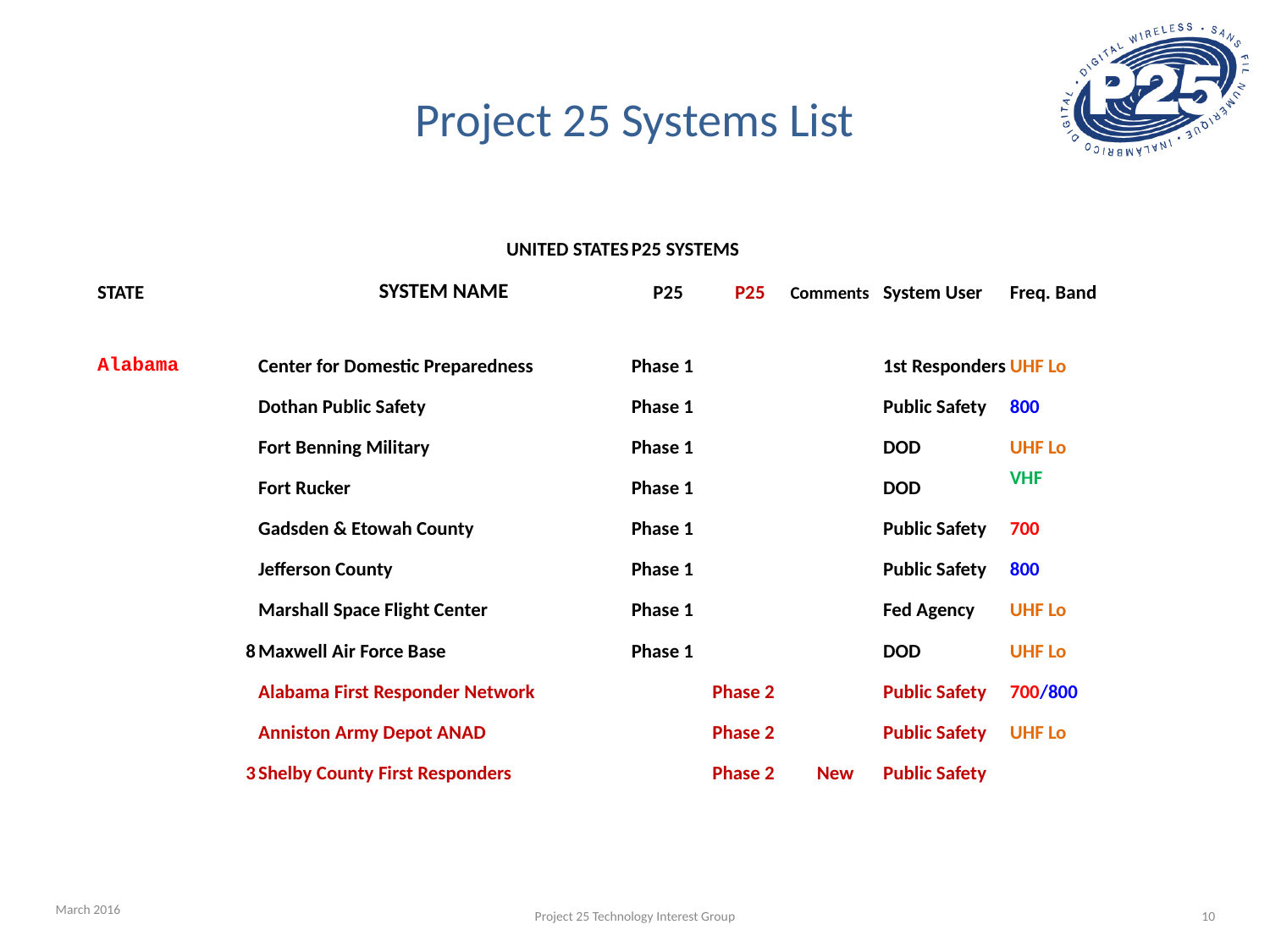

# Project 25 Systems List
|  | UNITED STATES | P25 SYSTEMS |  |  |  |  |
| --- | --- | --- | --- | --- | --- | --- |
| STATE | SYSTEM NAME | P25 | P25 | Comments | System User | Freq. Band |
| Alabama | Center for Domestic Preparedness | Phase 1 |  |  | 1st Responders | UHF Lo |
|  | Dothan Public Safety | Phase 1 |  |  | Public Safety | 800 |
|  | Fort Benning Military | Phase 1 |  |  | DOD | UHF Lo |
|  | Fort Rucker | Phase 1 |  |  | DOD | VHF |
|  | Gadsden & Etowah County | Phase 1 |  |  | Public Safety | 700 |
|  | Jefferson County | Phase 1 |  |  | Public Safety | 800 |
|  | Marshall Space Flight Center | Phase 1 |  |  | Fed Agency | UHF Lo |
| 8 | Maxwell Air Force Base | Phase 1 |  |  | DOD | UHF Lo |
|  | Alabama First Responder Network |  | Phase 2 |  | Public Safety | 700/800 |
|  | Anniston Army Depot ANAD |  | Phase 2 |  | Public Safety | UHF Lo |
| 3 | Shelby County First Responders |  | Phase 2 | New | Public Safety |  |